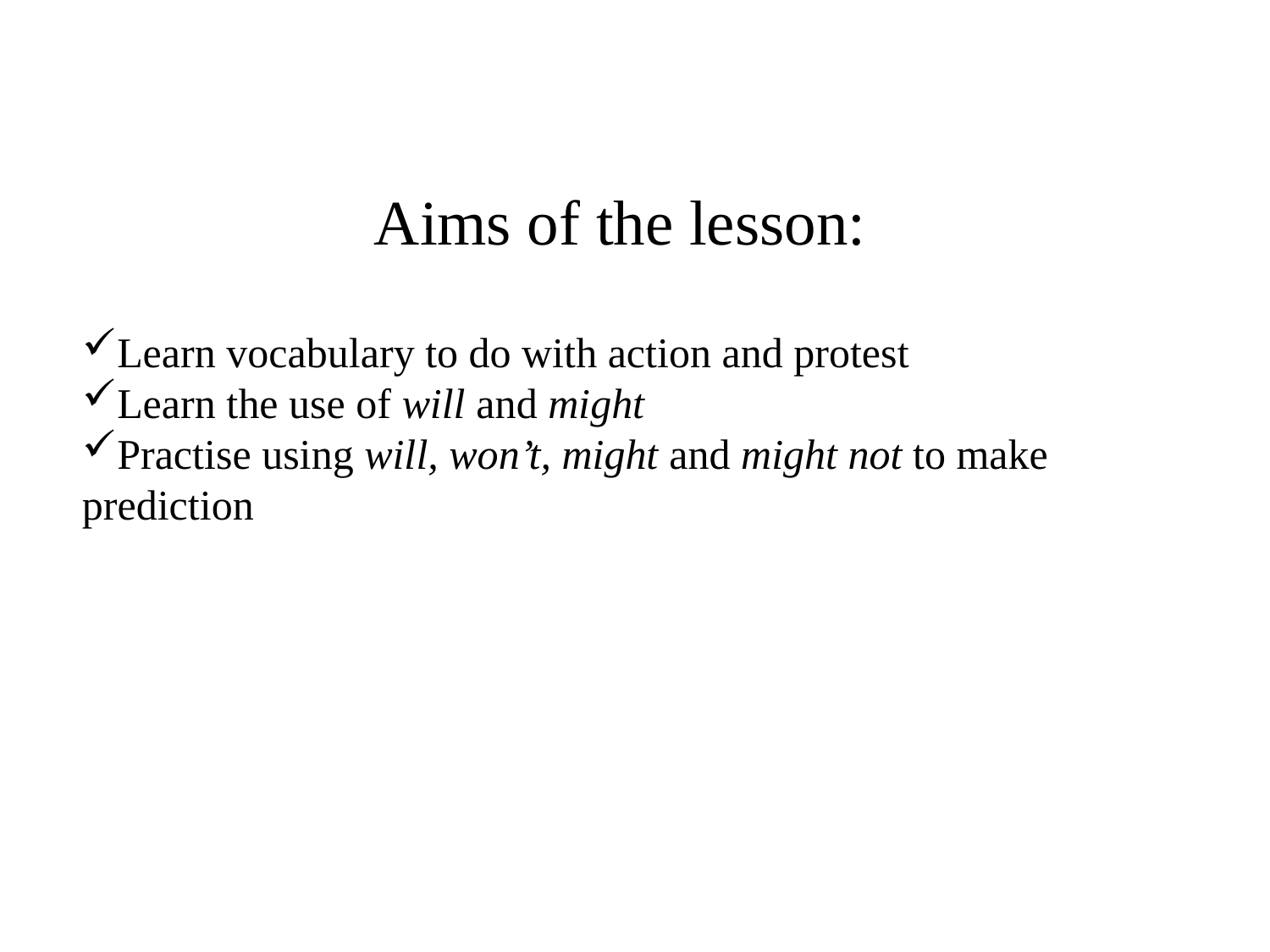

Aims of the lesson:

Learn vocabulary to do with action and protest
Learn the use of will and might
Practise using will, won’t, might and might not to make prediction